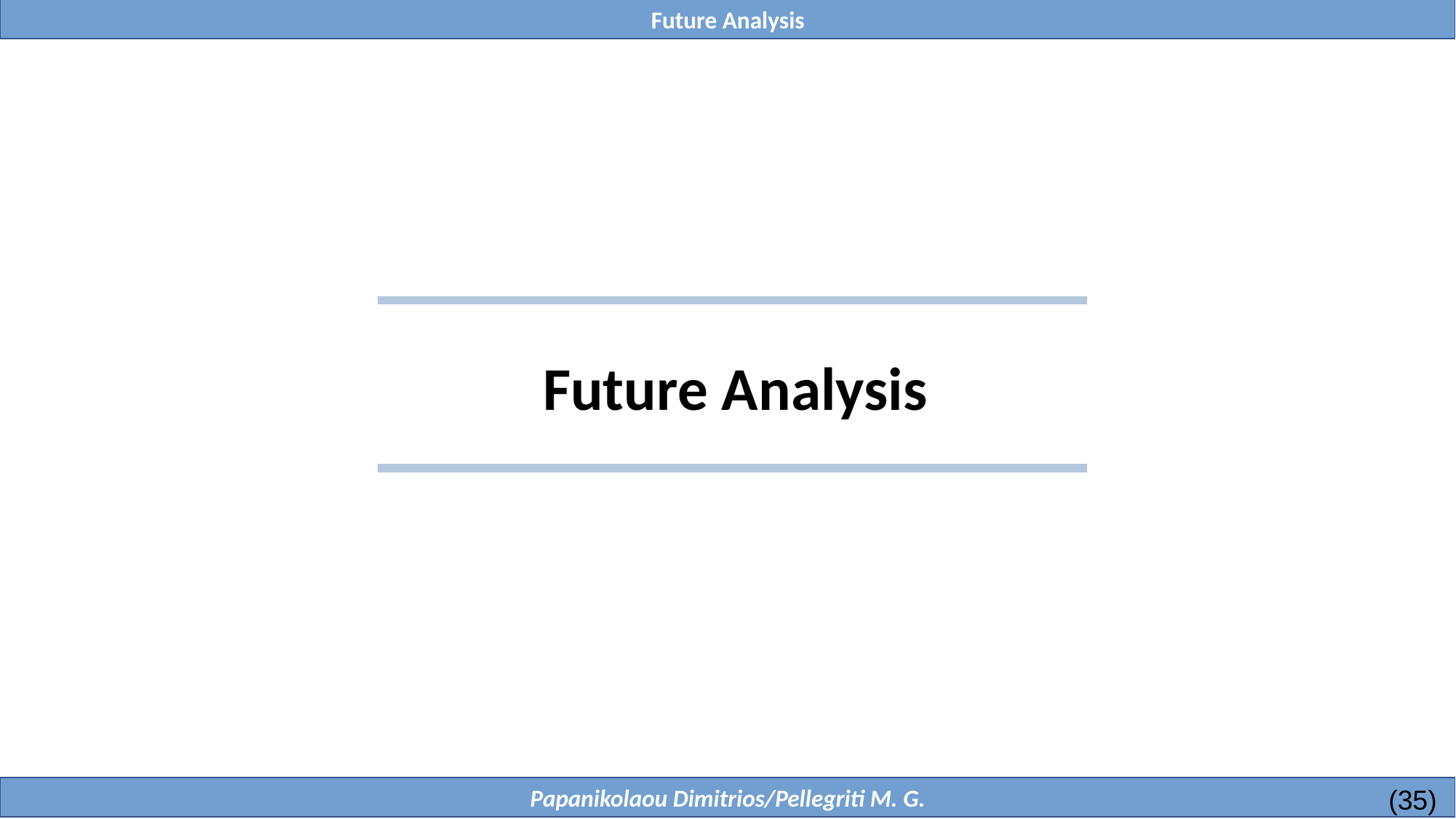

Future Analysis
Future Analysis
(35)
Papanikolaou Dimitrios/Pellegriti M. G.